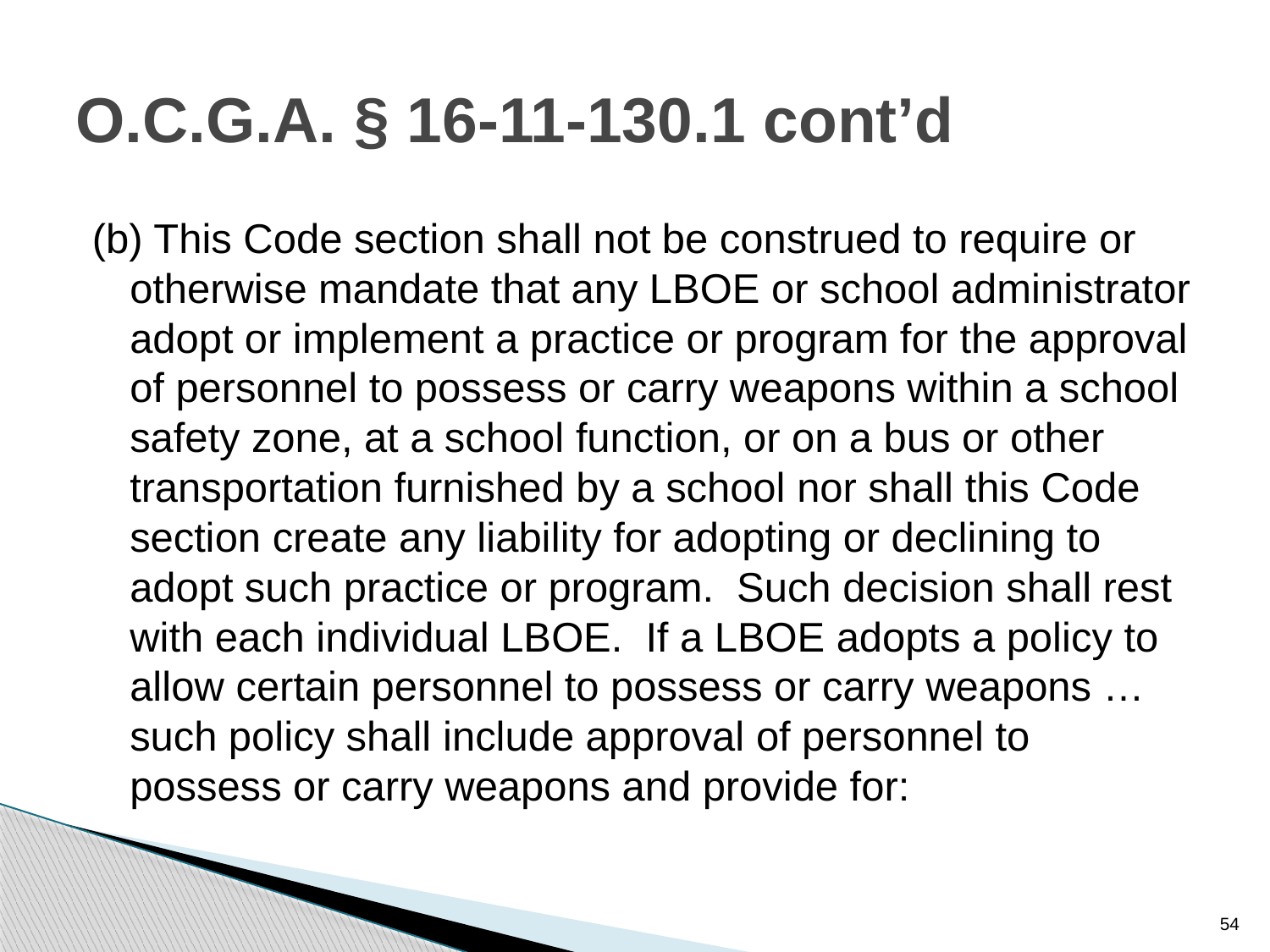

# O.C.G.A. § 16-11-130.1 cont’d
(b) This Code section shall not be construed to require or otherwise mandate that any LBOE or school administrator adopt or implement a practice or program for the approval of personnel to possess or carry weapons within a school safety zone, at a school function, or on a bus or other transportation furnished by a school nor shall this Code section create any liability for adopting or declining to adopt such practice or program.  Such decision shall rest with each individual LBOE.  If a LBOE adopts a policy to allow certain personnel to possess or carry weapons … such policy shall include approval of personnel to possess or carry weapons and provide for:
54